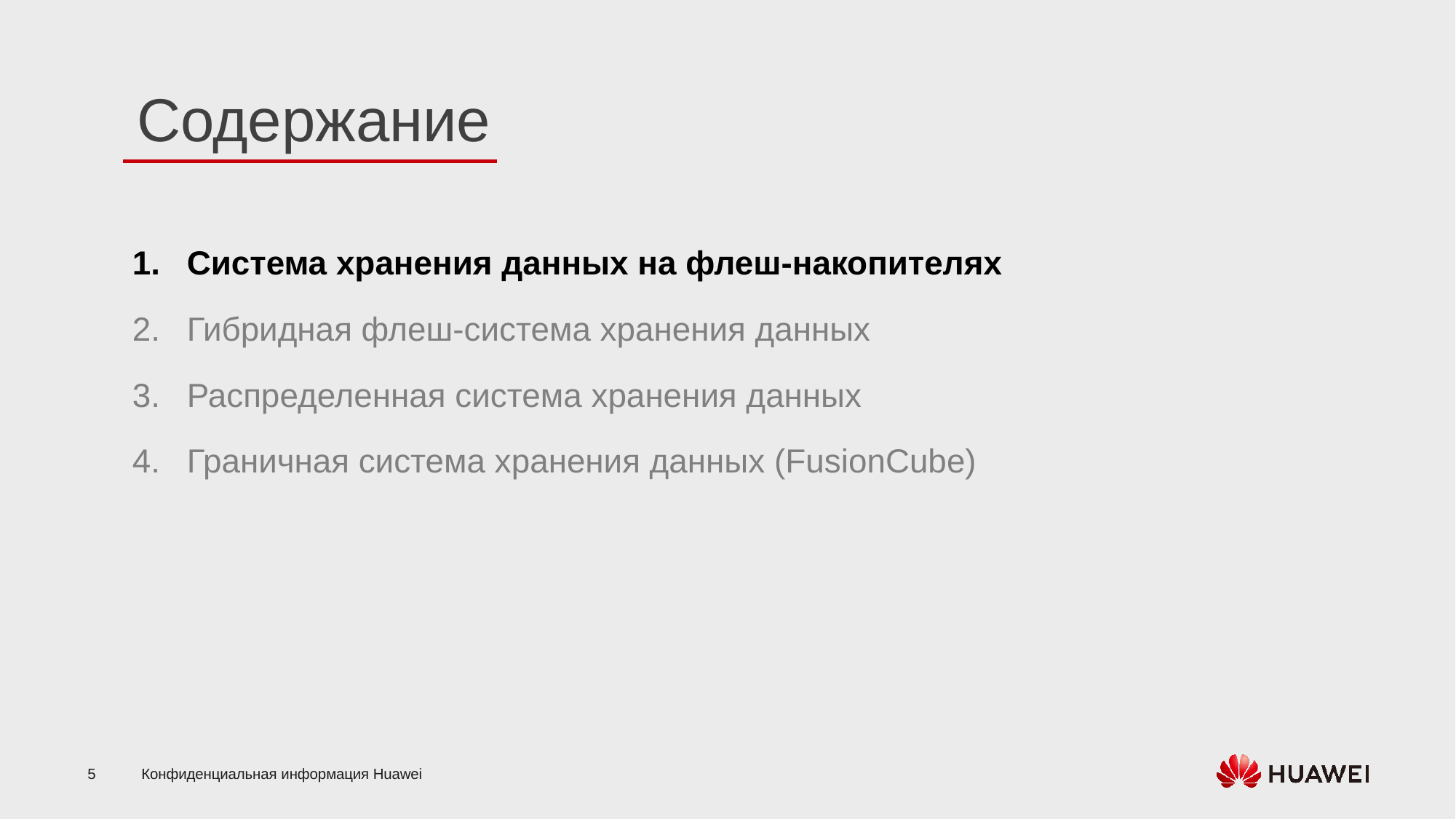

Система хранения данных на флеш-накопителях
Гибридная флеш-система хранения данных
Распределенная система хранения данных
Граничная система хранения данных (FusionCube)